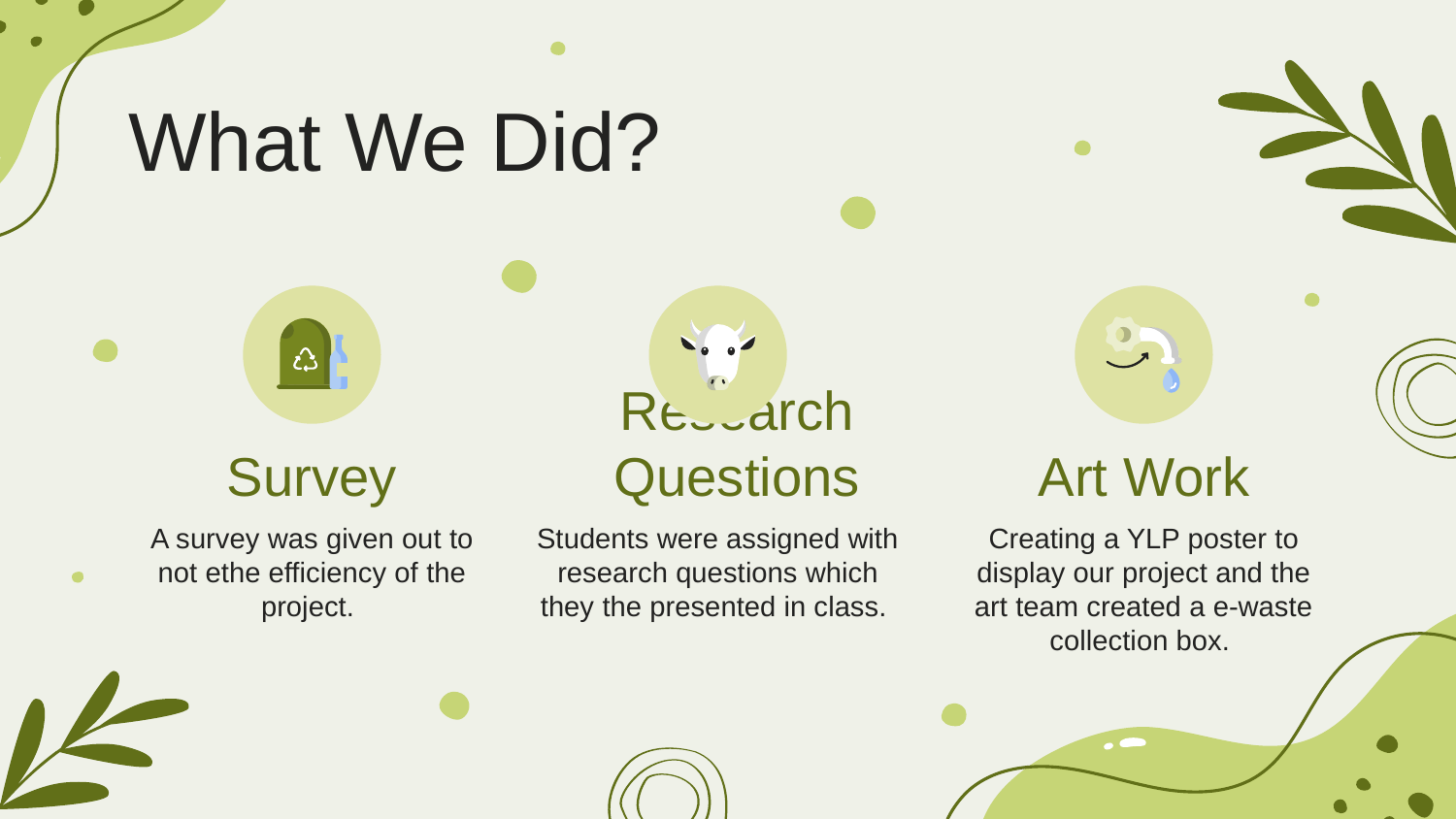

# What We Did?

Survey
Research Questions
Art Work
A survey was given out to not ethe efficiency of the project.
Students were assigned with research questions which they the presented in class.
Creating a YLP poster to display our project and the art team created a e-waste collection box.